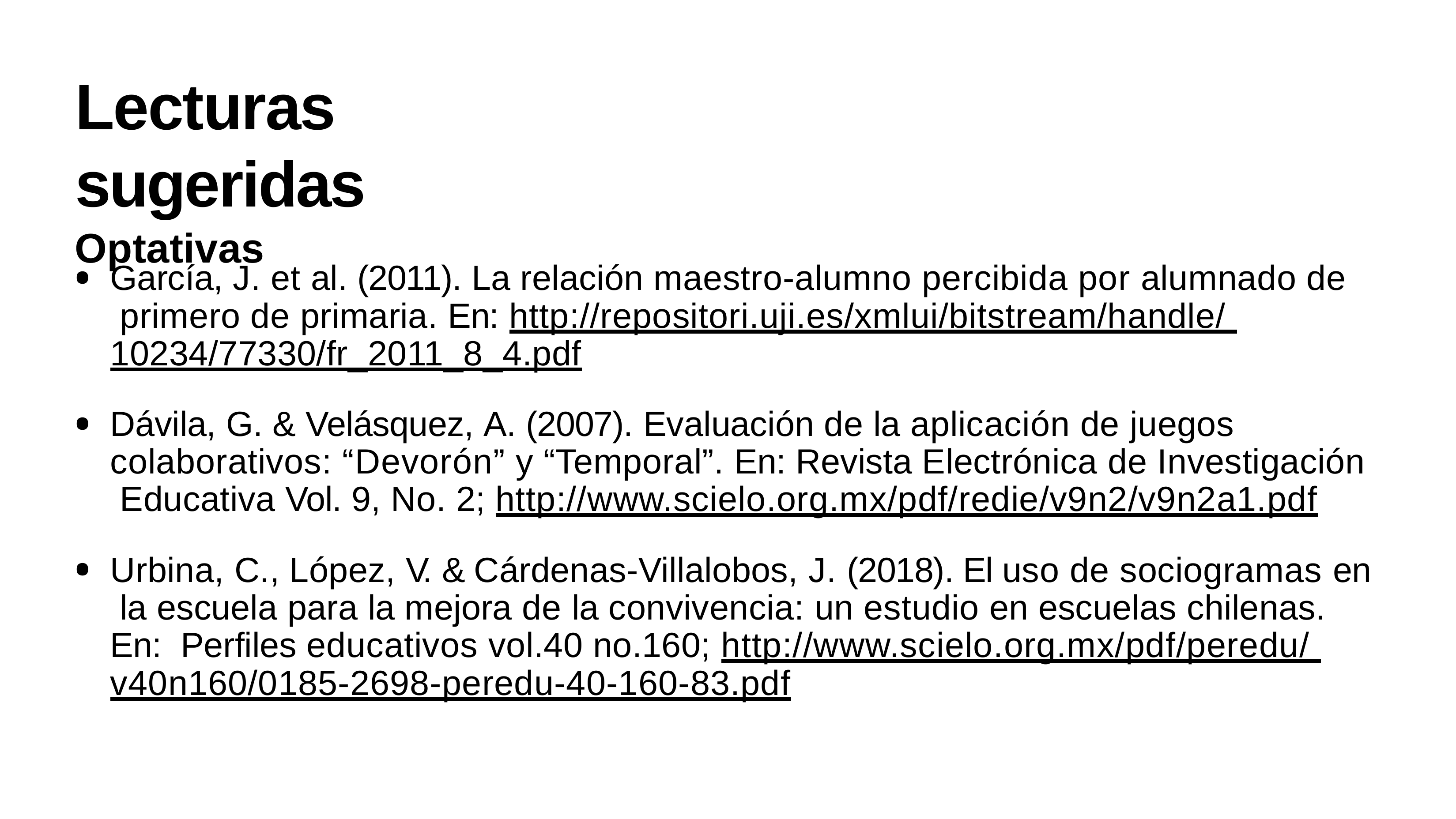

# Lecturas sugeridas
Optativas
García, J. et al. (2011). La relación maestro-alumno percibida por alumnado de  primero de primaria. En: http://repositori.uji.es/xmlui/bitstream/handle/  10234/77330/fr_2011_8_4.pdf
Dávila, G. & Velásquez, A. (2007). Evaluación de la aplicación de juegos  colaborativos: “Devorón” y “Temporal”. En: Revista Electrónica de Investigación  Educativa Vol. 9, No. 2; http://www.scielo.org.mx/pdf/redie/v9n2/v9n2a1.pdf
Urbina, C., López, V. & Cárdenas-Villalobos, J. (2018). El uso de sociogramas en  la escuela para la mejora de la convivencia: un estudio en escuelas chilenas. En:  Perfiles educativos vol.40 no.160; http://www.scielo.org.mx/pdf/peredu/  v40n160/0185-2698-peredu-40-160-83.pdf